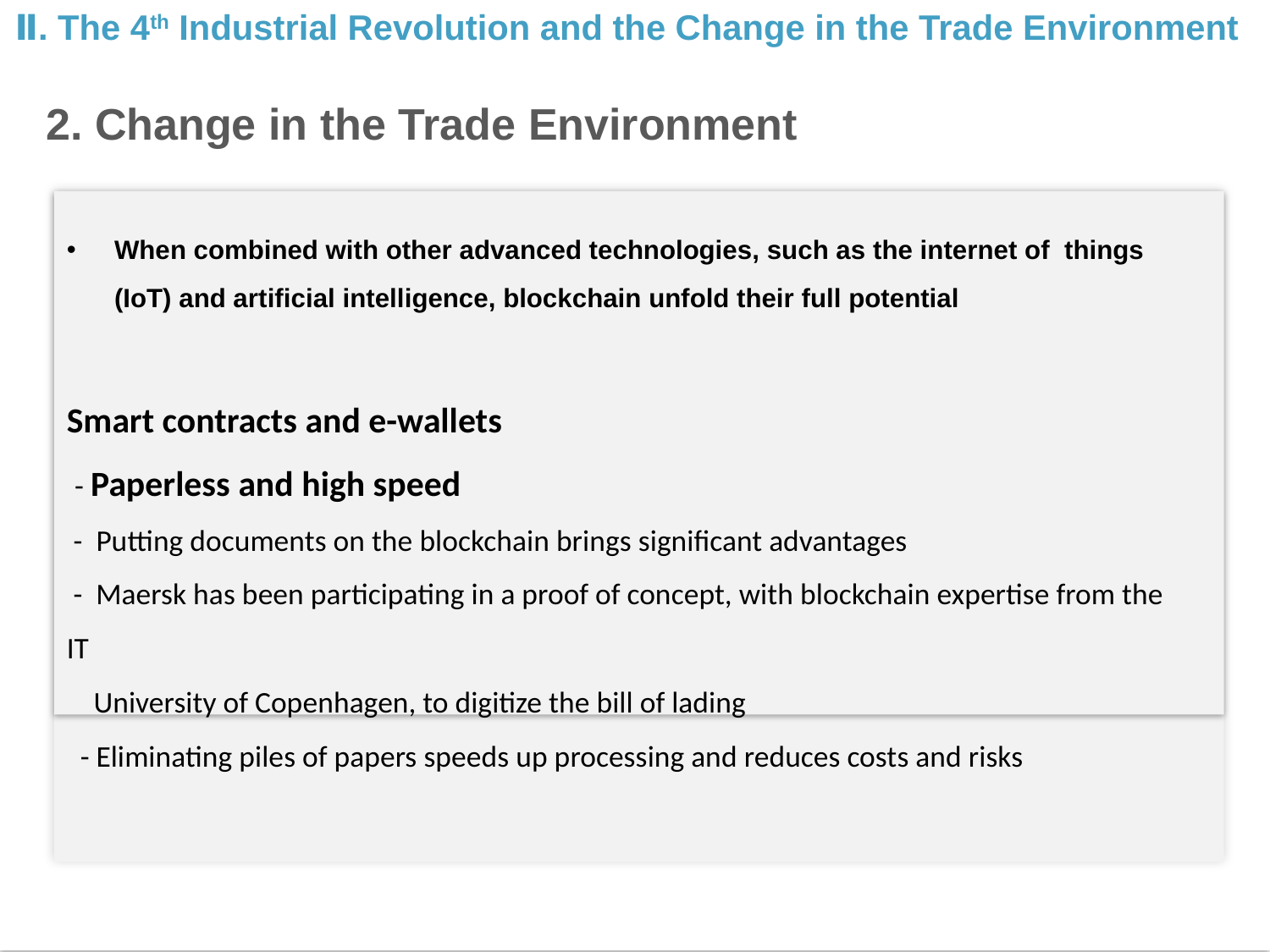

Ⅱ. The 4th Industrial Revolution and the Change in the Trade Environment
2. Change in the Trade Environment

When combined with other advanced technologies, such as the internet of  things (IoT) and artificial intelligence, blockchain unfold their full potential

Smart contracts and e-wallets
 - Paperless and high speed
 -  Putting documents on the blockchain brings significant advantages
 -  Maersk has been participating in a proof of concept, with blockchain expertise from the IT
    University of Copenhagen, to digitize the bill of lading
  - Eliminating piles of papers speeds up processing and reduces costs and risks